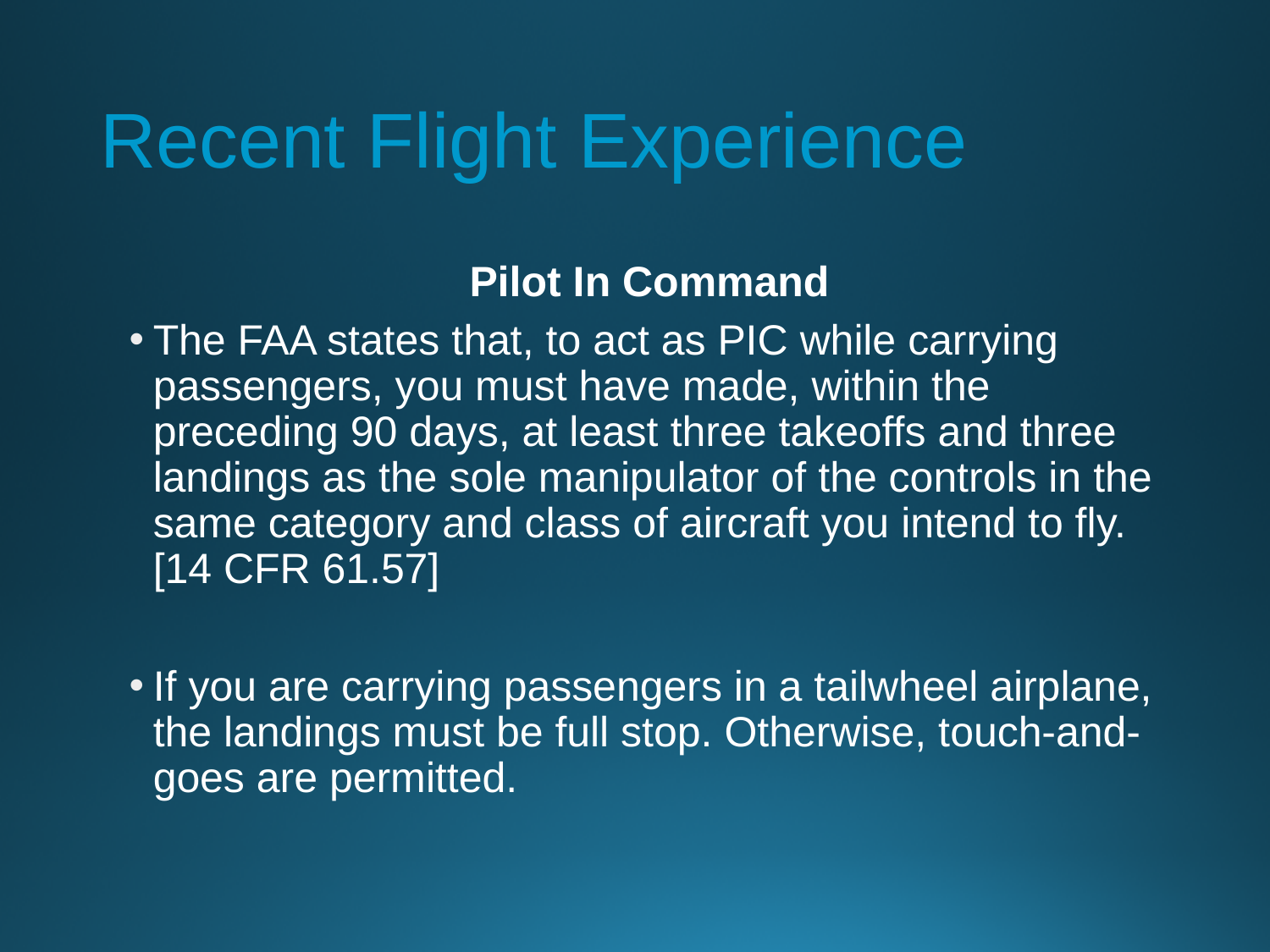

# Recent Flight Experience
Pilot In Command
The FAA states that, to act as PIC while carrying passengers, you must have made, within the preceding 90 days, at least three takeoffs and three landings as the sole manipulator of the controls in the same category and class of aircraft you intend to fly. [14 CFR 61.57]

If you are carrying passengers in a tailwheel airplane, the landings must be full stop. Otherwise, touch-and-goes are permitted.